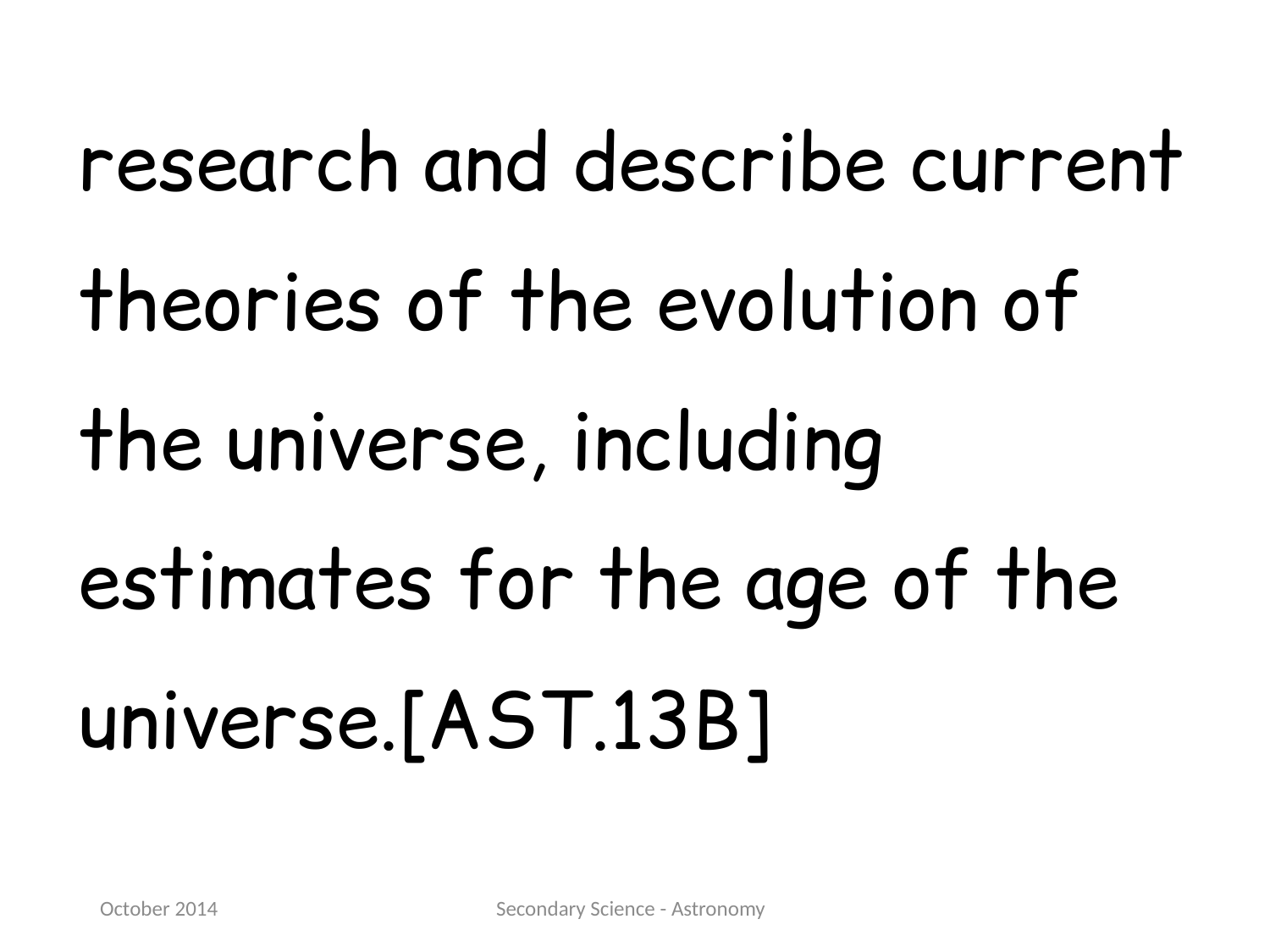

research and describe current theories of the evolution of the universe, including estimates for the age of the universe.[AST.13B]
October 2014
Secondary Science - Astronomy